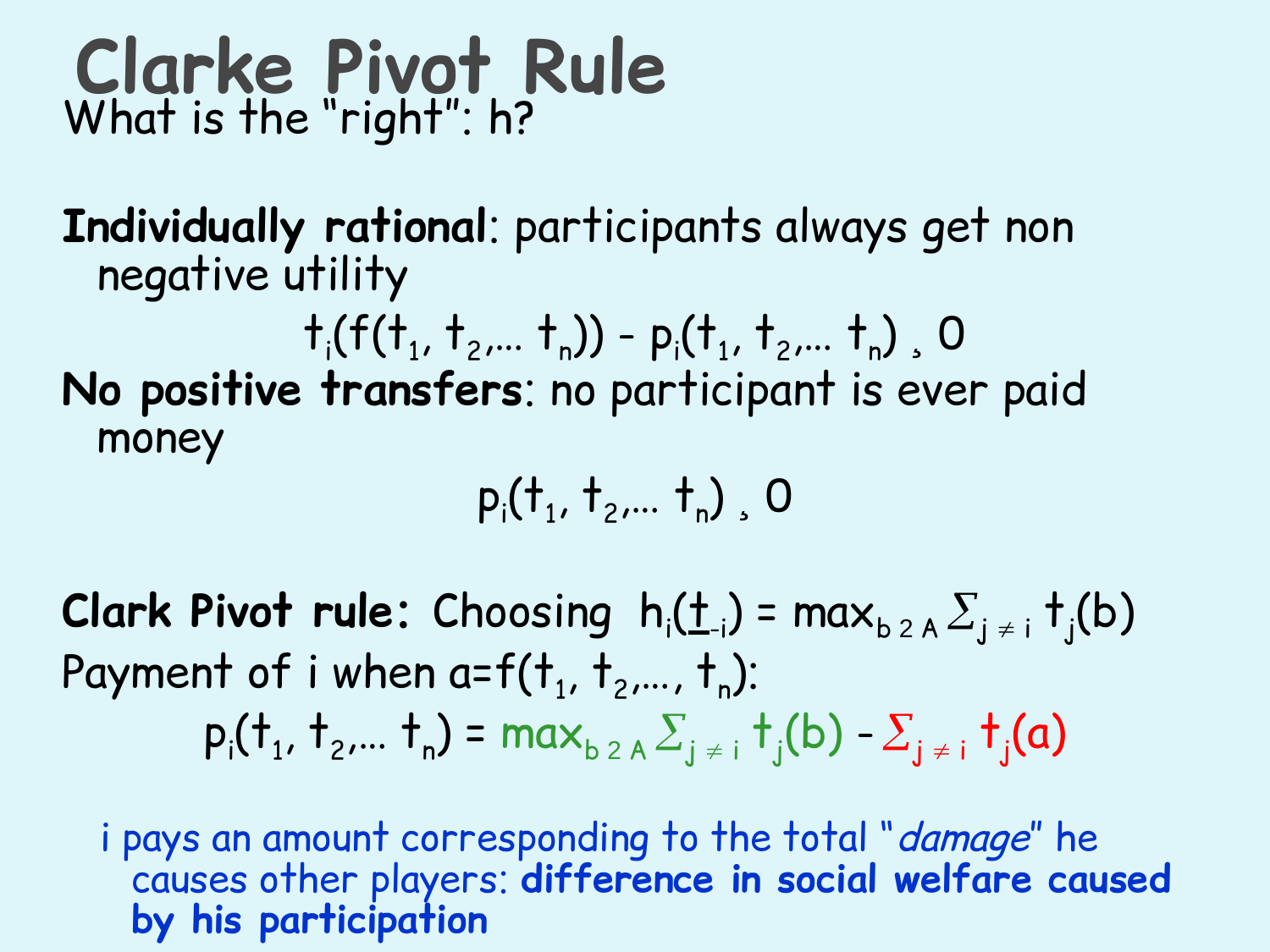

# Clarke Pivot Rule
What is the “right”: h?

Individually rational: participants always get non negative utility
ti(f(t1, t2,… tn)) - pi(t1, t2,… tn) ¸ 0
No positive transfers: no participant is ever paid money
pi(t1, t2,… tn) ¸ 0

Clark Pivot rule: Choosing  hi(t-i) = maxb 2 A ∑j ≠ i tj(b)
Payment of i when a=f(t1, t2,…, tn):
pi(t1, t2,… tn) = maxb 2 A ∑j ≠ i tj(b) - ∑j ≠ i tj(a)

i pays an amount corresponding to the total “damage” he causes other players: difference in social welfare caused by his participation